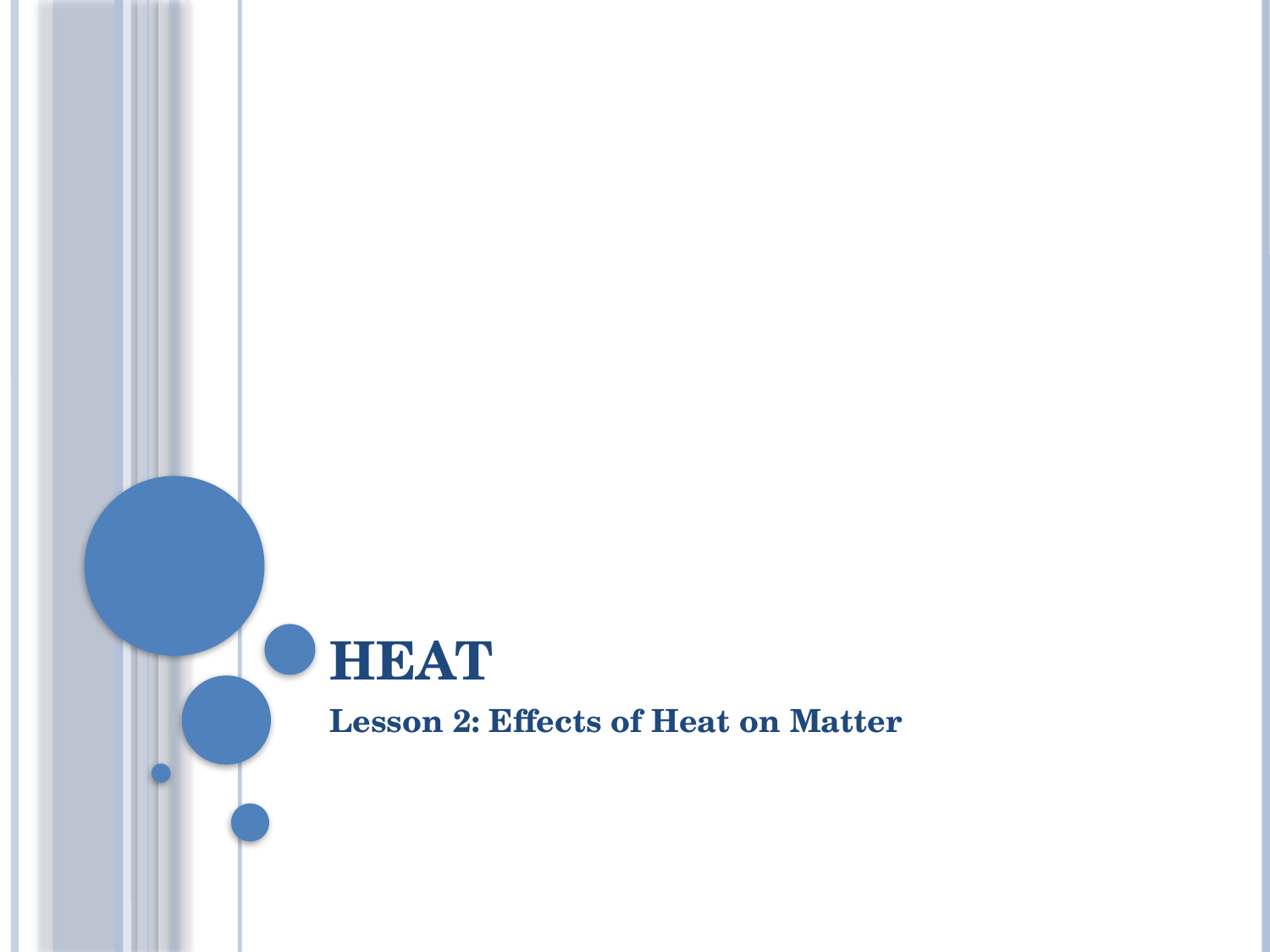

# HEAT
Lesson 2: Effects of Heat on Matter